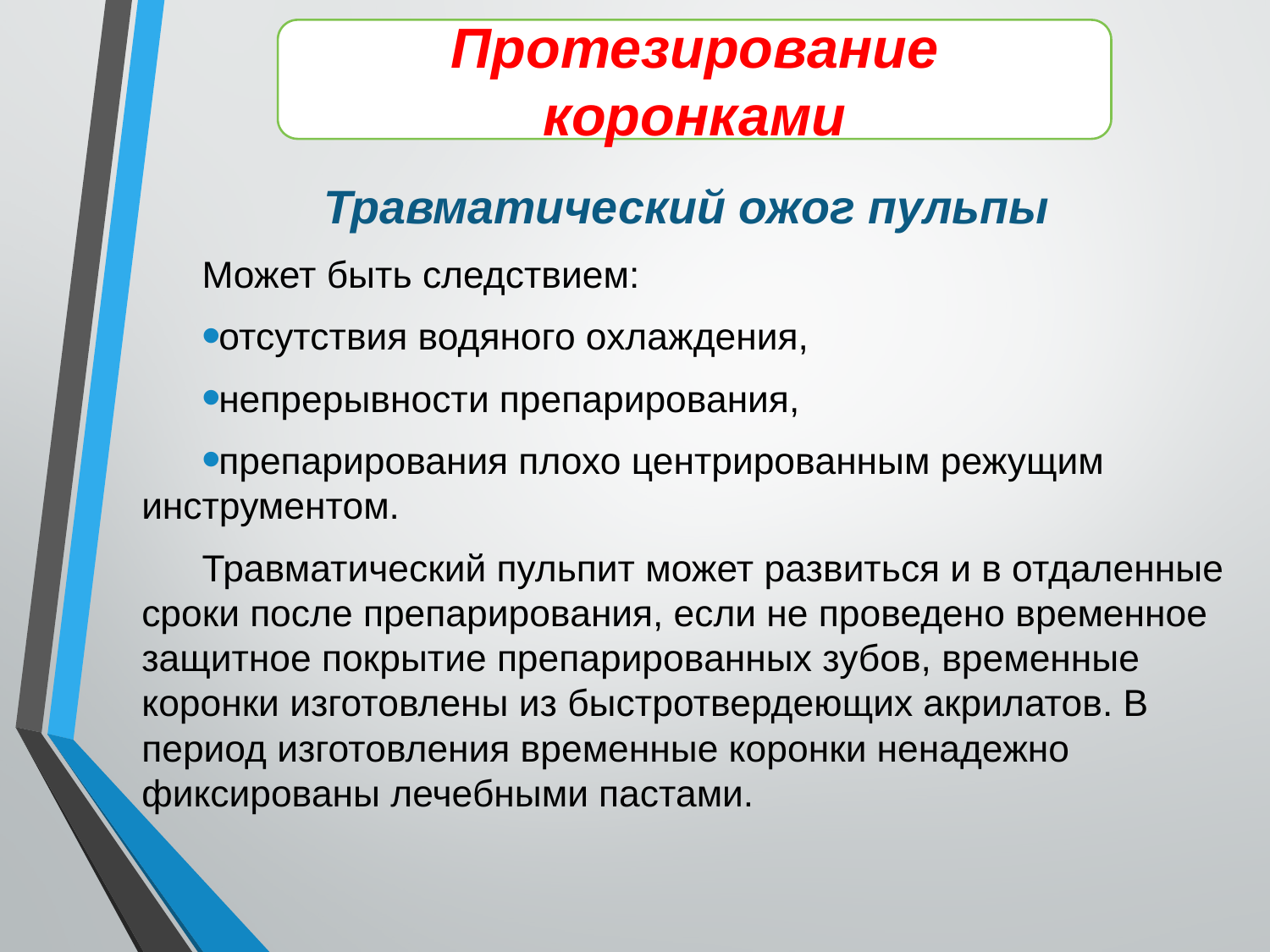

Протезирование коронками
Травматический ожог пульпы
Может быть следствием:
отсутствия водяного охлаждения,
непрерывности препарирования,
препарирования плохо центрированным режущим инструментом.
Травматический пульпит может развиться и в отдаленные сроки после препарирования, если не проведено временное защитное покрытие препарированных зубов, временные коронки изготовлены из быстротвердеющих акрилатов. В период изготовления временные коронки ненадежно фиксированы лечебными пастами.